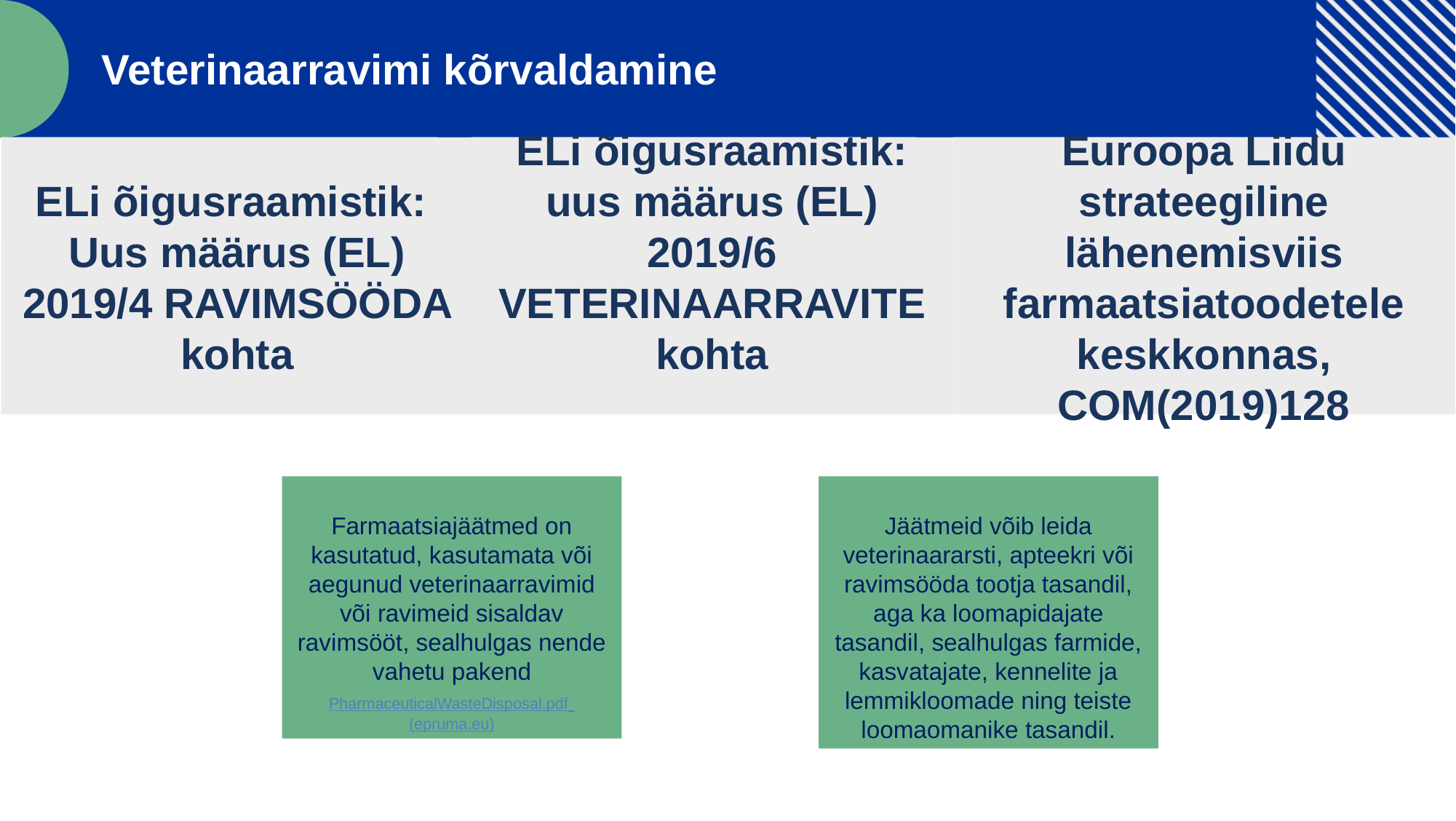

Veterinaarravimi kõrvaldamine

ELi õigusraamistik: uus määrus (EL) 2019/6 VETERINAARRAVITE kohta
ELi õigusraamistik:
Uus määrus (EL) 2019/4 RAVIMSÖÖDA kohta
Euroopa Liidu strateegiline lähenemisviis farmaatsiatoodetele keskkonnas, COM(2019)128

Farmaatsiajäätmed on kasutatud, kasutamata või aegunud veterinaarravimid või ravimeid sisaldav ravimsööt, sealhulgas nende vahetu pakend
PharmaceuticalWasteDisposal.pdf (epruma.eu)

Jäätmeid võib leida veterinaararsti, apteekri või ravimsööda tootja tasandil, aga ka loomapidajate tasandil, sealhulgas farmide, kasvatajate, kennelite ja lemmikloomade ning teiste loomaomanike tasandil.